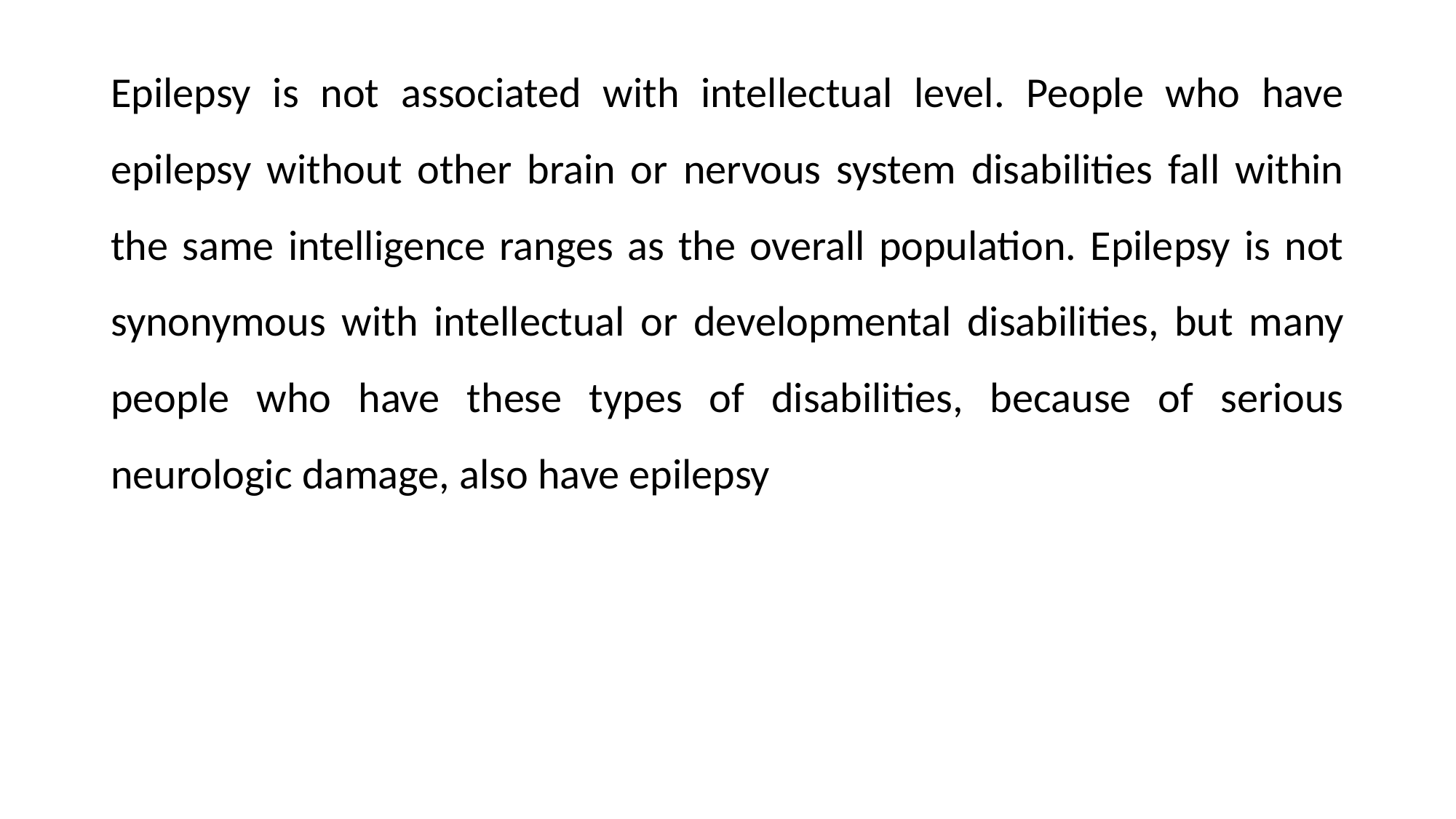

Epilepsy is not associated with intellectual level. People who have epilepsy without other brain or nervous system disabilities fall within the same intelligence ranges as the overall population. Epilepsy is not synonymous with intellectual or developmental disabilities, but many people who have these types of disabilities, because of serious neurologic damage, also have epilepsy